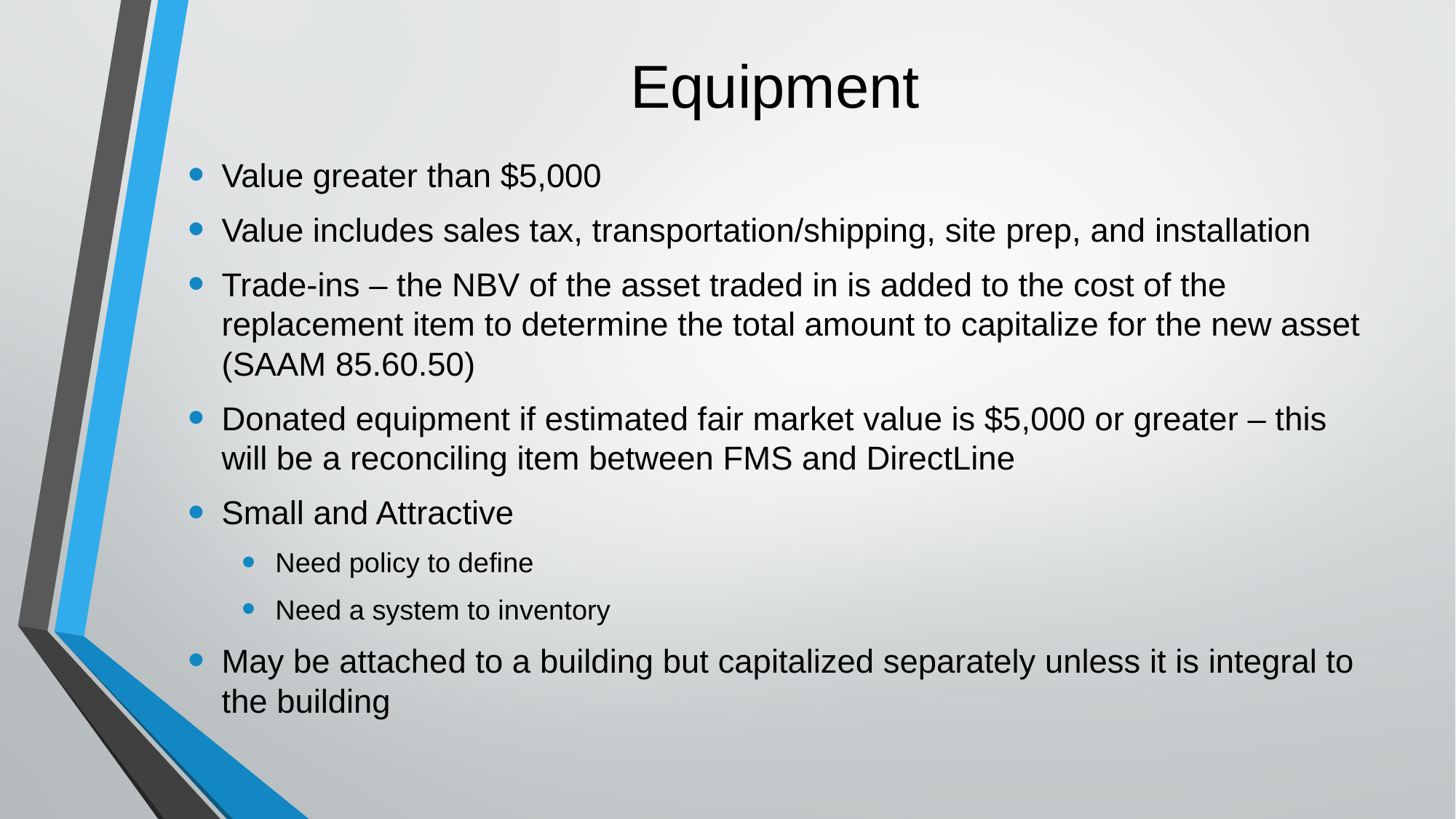

# Equipment
Value greater than $5,000
Value includes sales tax, transportation/shipping, site prep, and installation
Trade-ins – the NBV of the asset traded in is added to the cost of the replacement item to determine the total amount to capitalize for the new asset (SAAM 85.60.50)
Donated equipment if estimated fair market value is $5,000 or greater – this will be a reconciling item between FMS and DirectLine
Small and Attractive
Need policy to define
Need a system to inventory
May be attached to a building but capitalized separately unless it is integral to the building